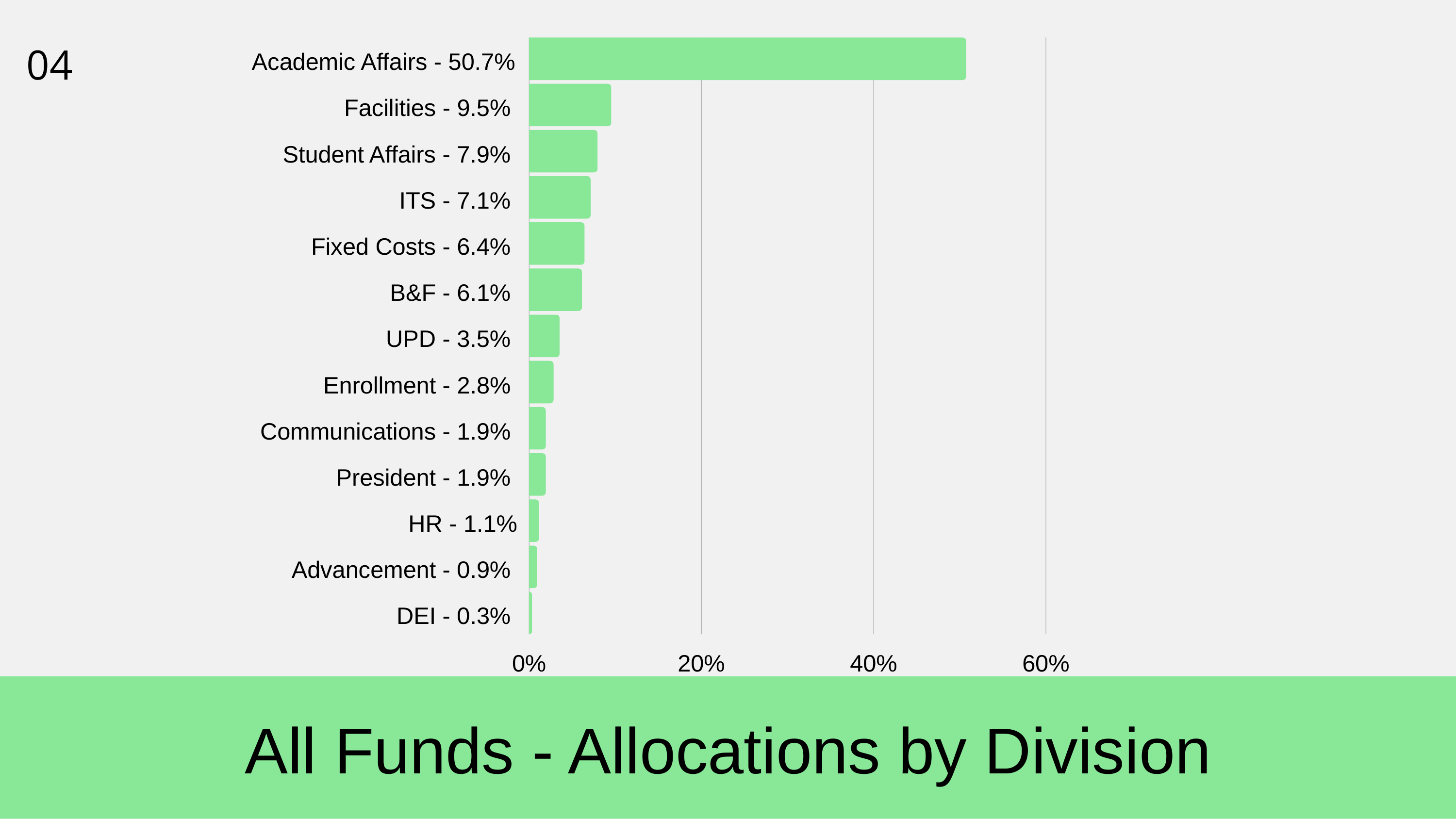

04

Academic Affairs - 50.7%
Facilities - 9.5%
Student Affairs - 7.9%
ITS - 7.1%
Fixed Costs - 6.4%
B&F - 6.1%
UPD - 3.5%
Enrollment - 2.8%
Communications - 1.9%
President - 1.9%
HR - 1.1%
Advancement - 0.9%
DEI - 0.3%
0%
20%
40%
60%

All Funds - Allocations by Division